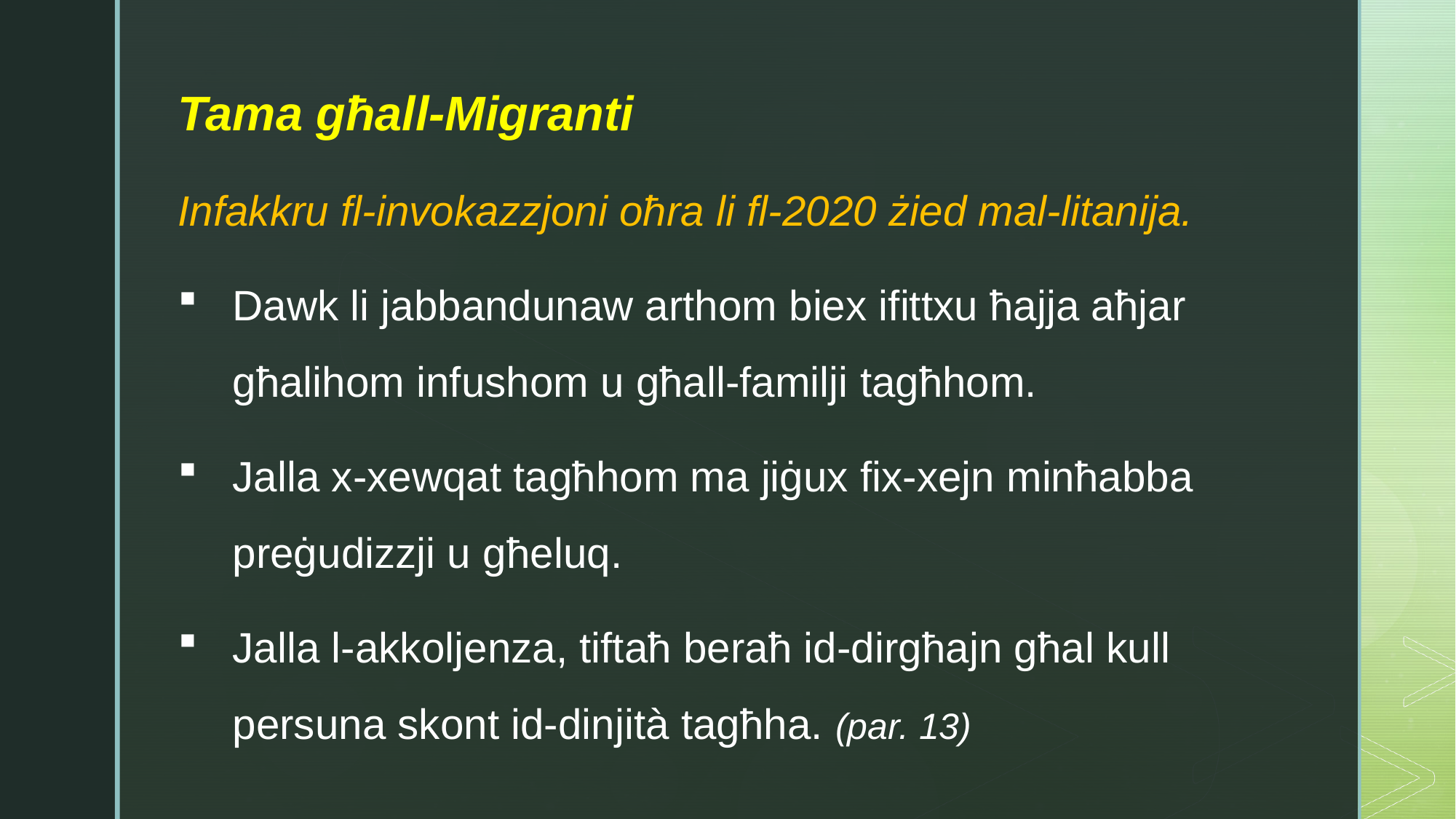

Tama għall-Migranti
Infakkru fl-invokazzjoni oħra li fl-2020 żied mal-litanija.
Dawk li jabbandunaw arthom biex ifittxu ħajja aħjar għalihom infushom u għall-familji tagħhom.
Jalla x-xewqat tagħhom ma jiġux fix-xejn minħabba preġudizzji u għeluq.
Jalla l-akkoljenza, tiftaħ beraħ id-dirgħajn għal kull persuna skont id-dinjità tagħha. (par. 13)